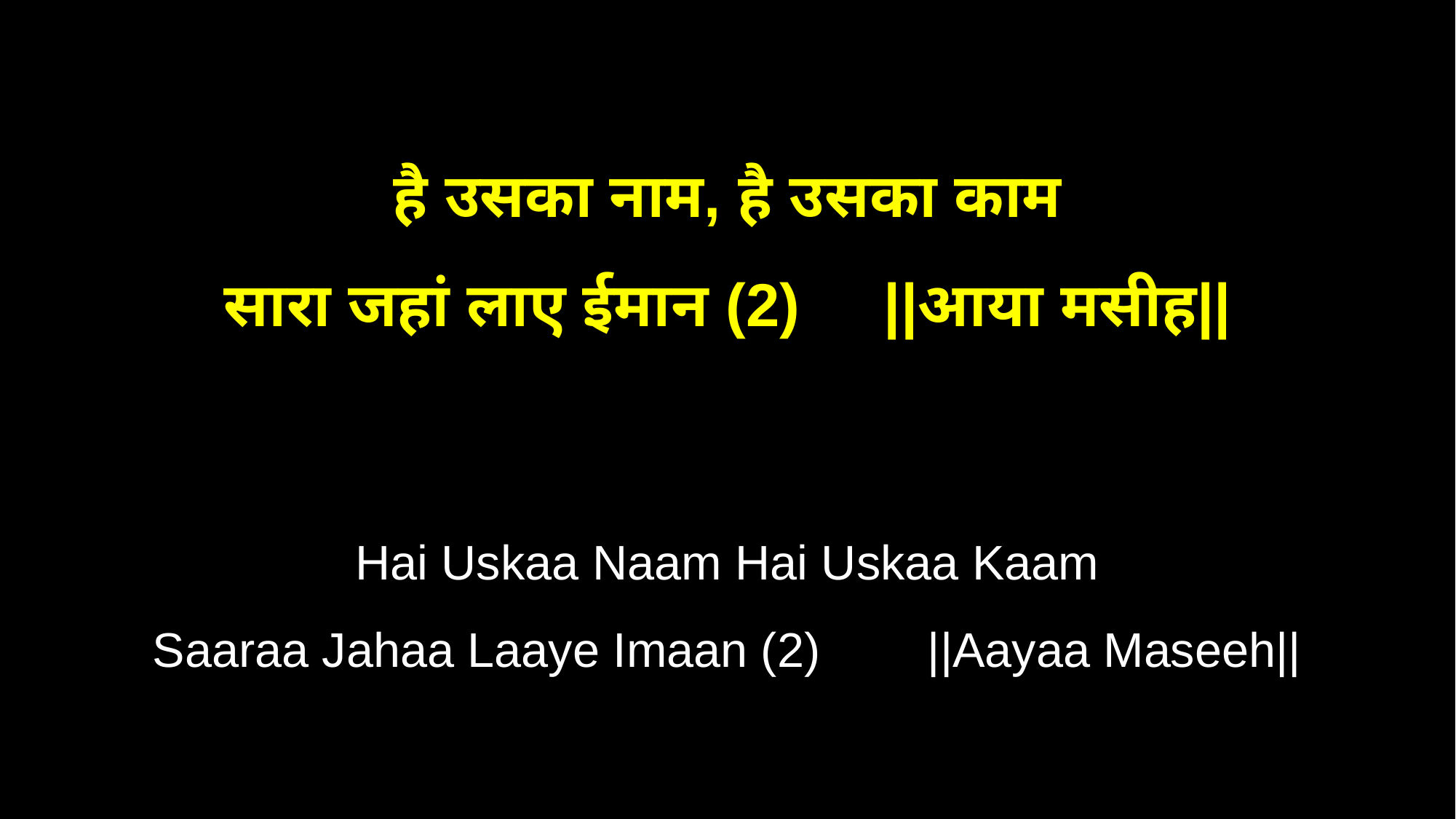

है उसका नाम, है उसका काम
सारा जहां लाए ईमान (2)     ||आया मसीह||
Hai Uskaa Naam Hai Uskaa Kaam
Saaraa Jahaa Laaye Imaan (2)        ||Aayaa Maseeh||